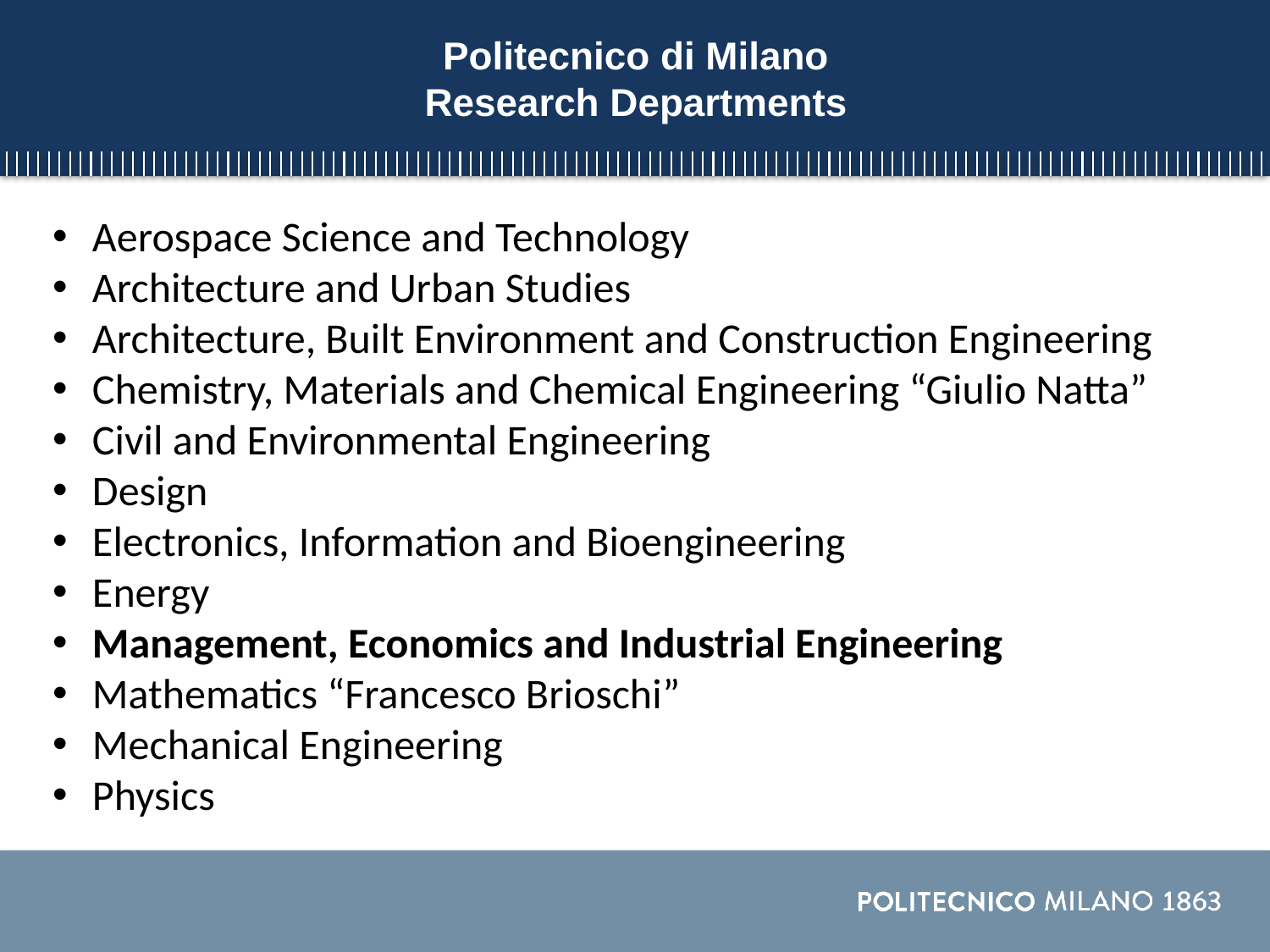

# Politecnico di Milano Research Departments
Aerospace Science and Technology
Architecture and Urban Studies
Architecture, Built Environment and Construction Engineering
Chemistry, Materials and Chemical Engineering “Giulio Natta”
Civil and Environmental Engineering
Design
Electronics, Information and Bioengineering
Energy
Management, Economics and Industrial Engineering
Mathematics “Francesco Brioschi”
Mechanical Engineering
Physics